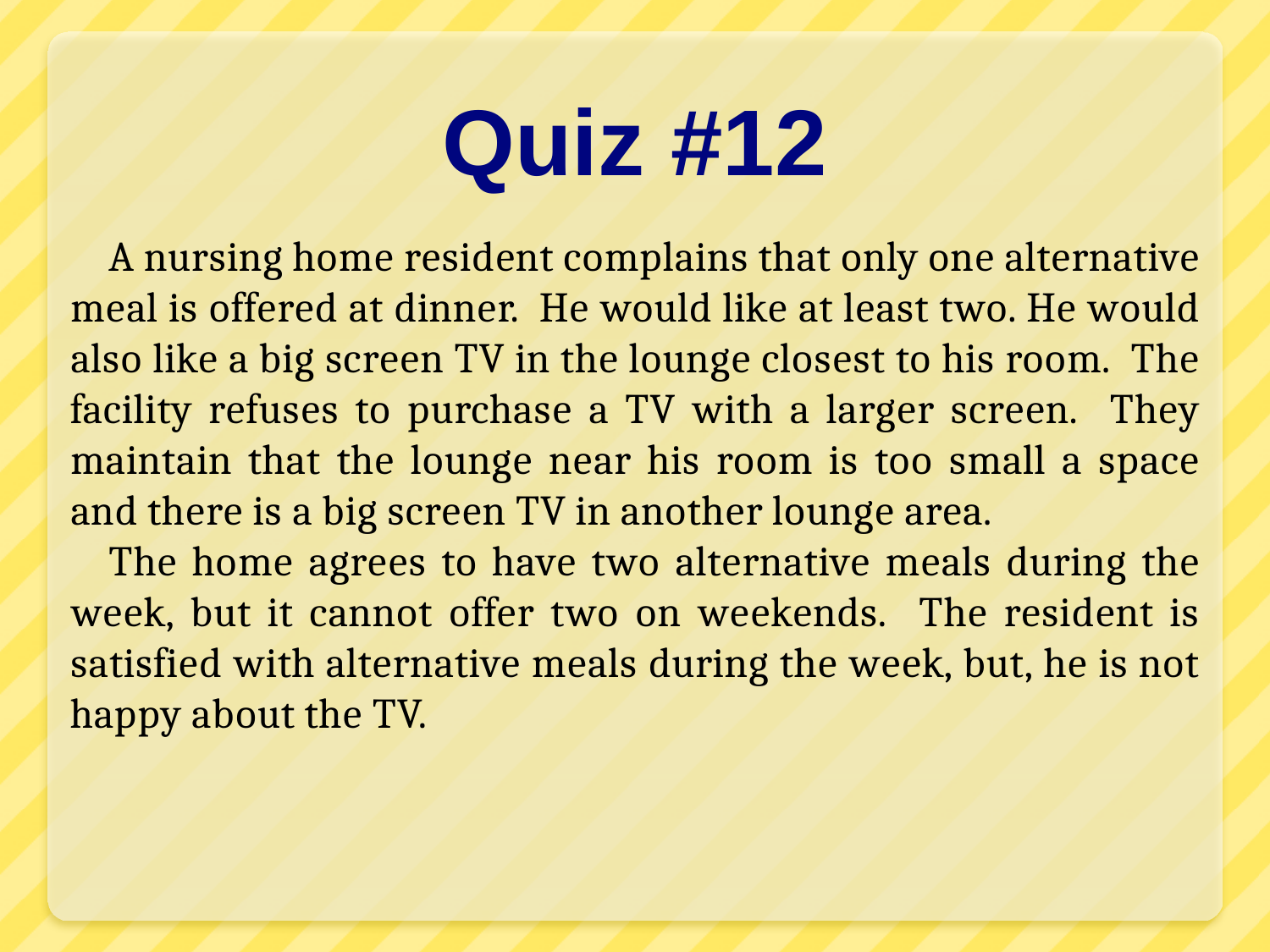

# Quiz #12
A nursing home resident complains that only one alternative meal is offered at dinner.  He would like at least two. He would also like a big screen TV in the lounge closest to his room.  The facility refuses to purchase a TV with a larger screen.  They maintain that the lounge near his room is too small a space and there is a big screen TV in another lounge area.
The home agrees to have two alternative meals during the week, but it cannot offer two on weekends.  The resident is satisfied with alternative meals during the week, but, he is not happy about the TV.